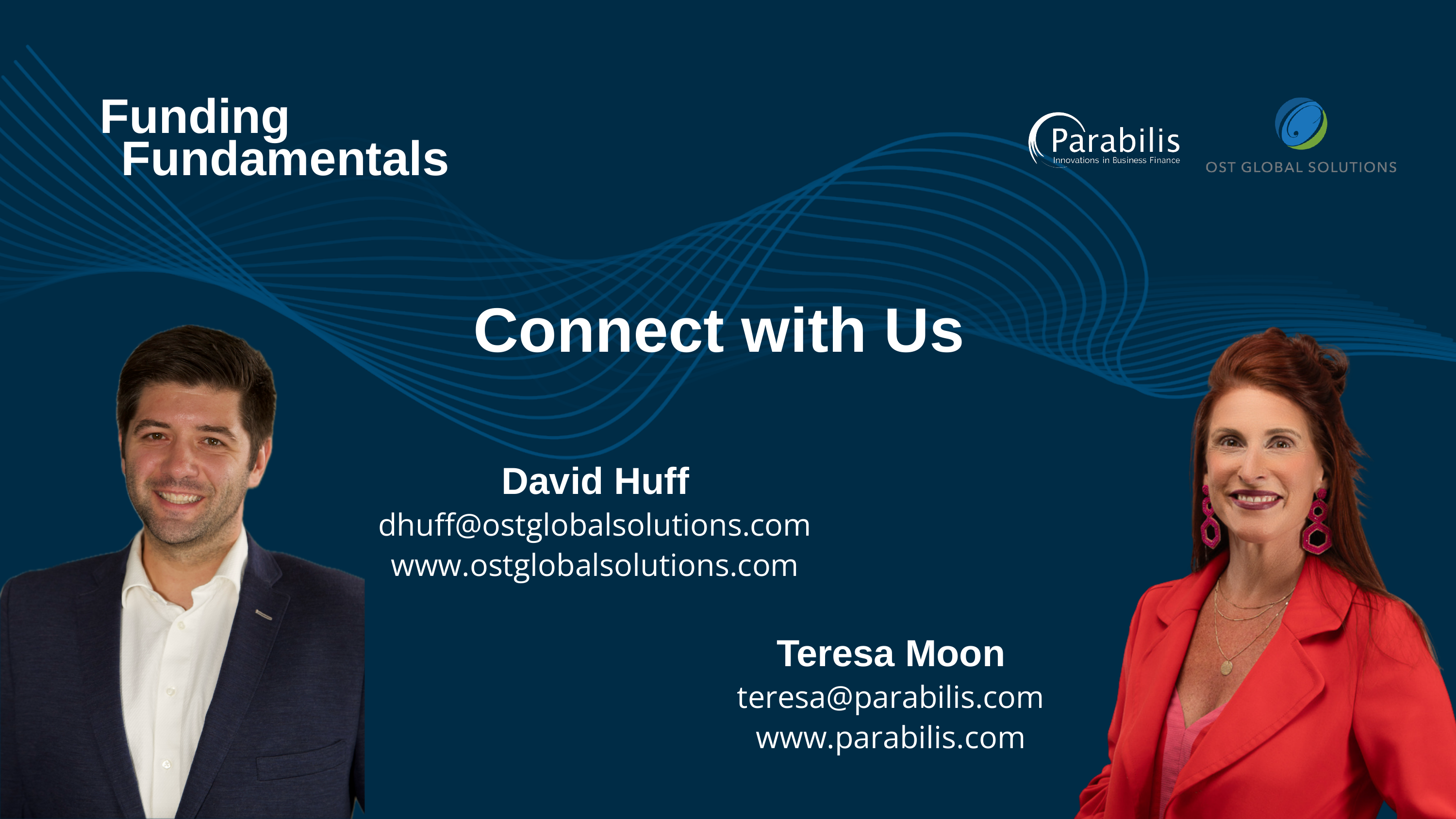

Funding

Fundamentals

Connect with Us

David Huff
dhuff@ostglobalsolutions.com
www.ostglobalsolutions.com

Teresa Moon
teresa@parabilis.com
www.parabilis.com